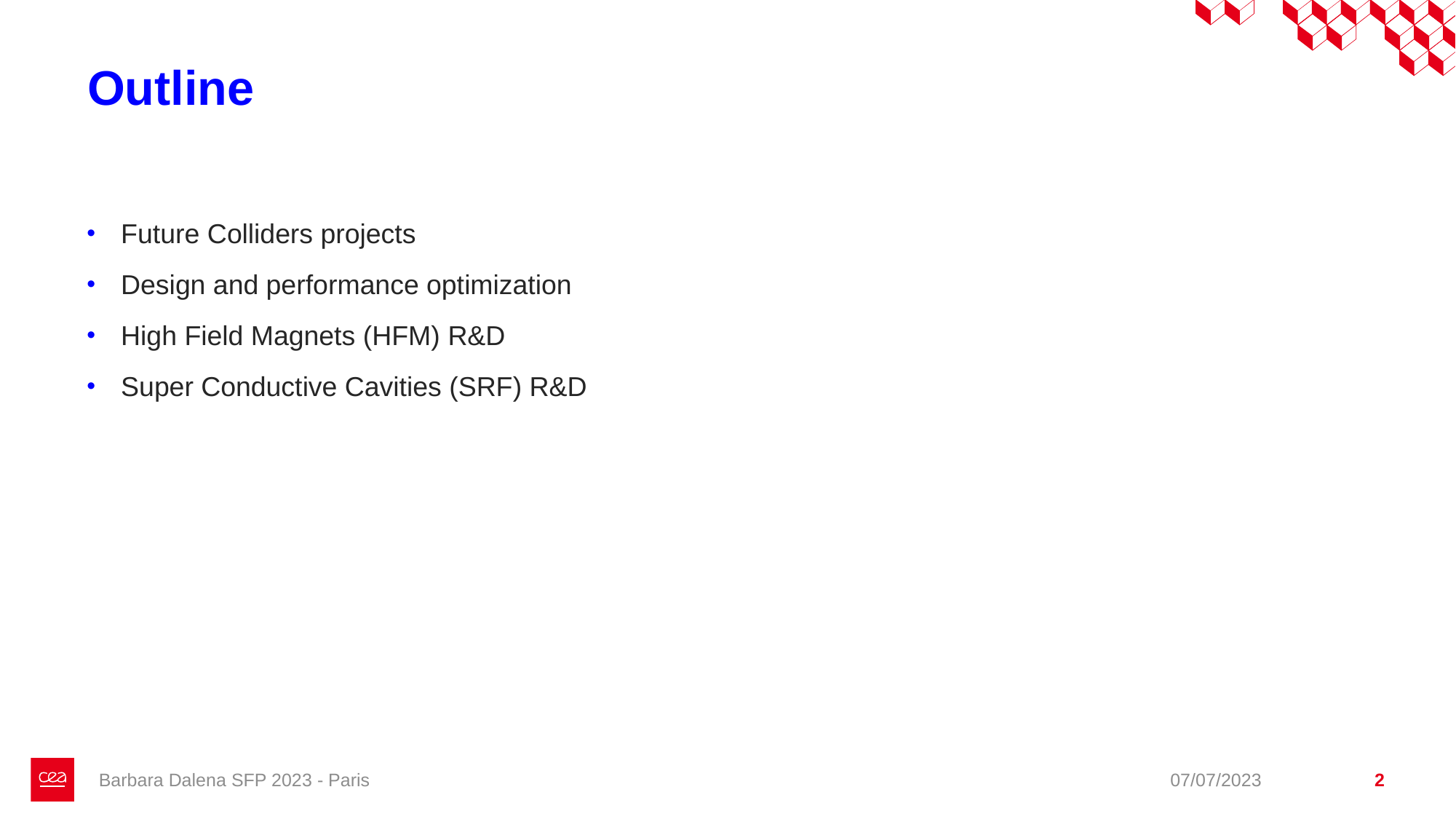

# Outline
Future Colliders projects
Design and performance optimization
High Field Magnets (HFM) R&D
Super Conductive Cavities (SRF) R&D

Barbara Dalena SFP 2023 - Paris
07/07/2023
2